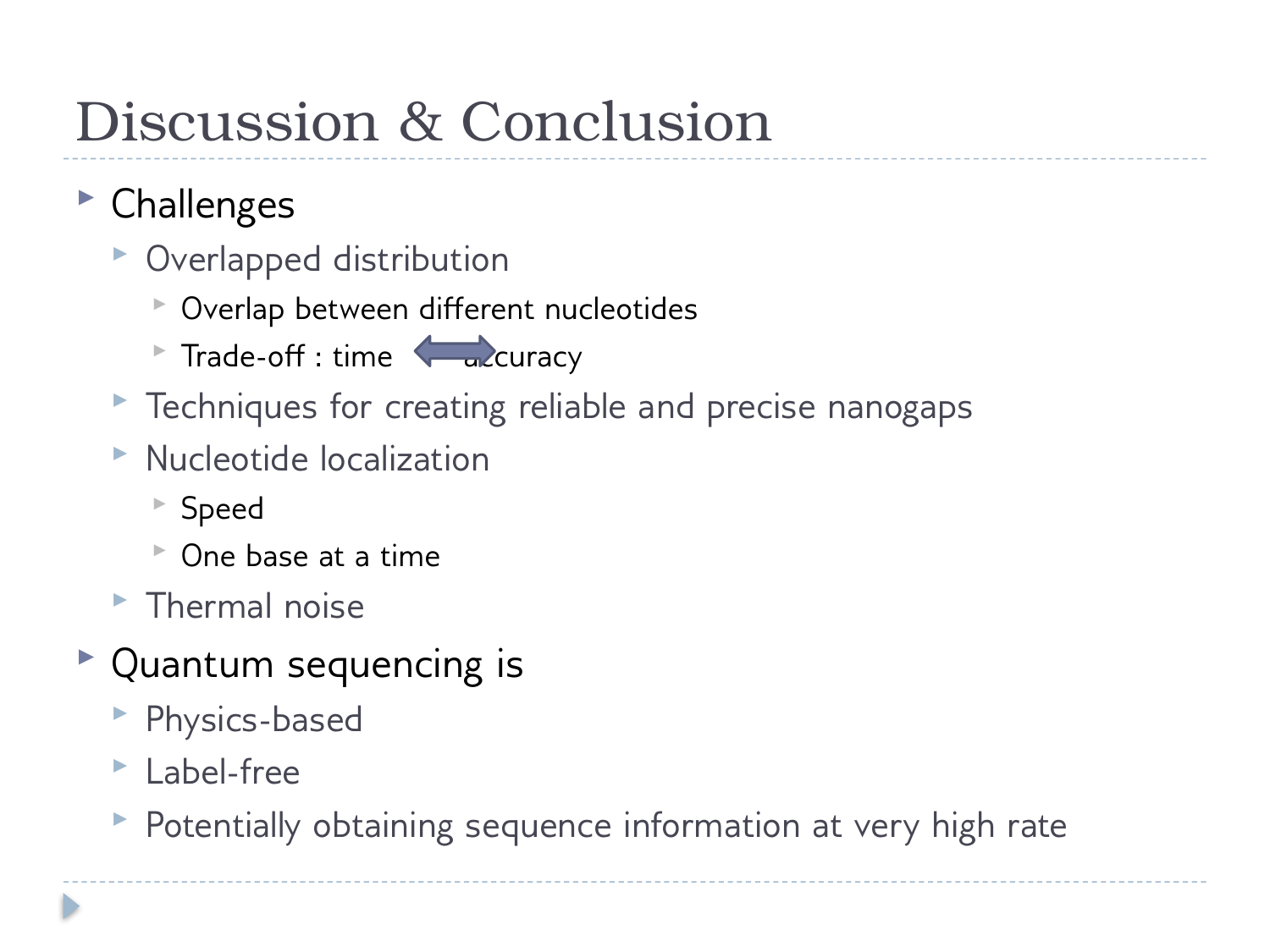

# Discussion & Conclusion
Challenges
Overlapped distribution
Overlap between different nucleotides
Trade-off : time 	     accuracy
Techniques for creating reliable and precise nanogaps
Nucleotide localization
Speed
One base at a time
Thermal noise
Quantum sequencing is
Physics-based
Label-free
Potentially obtaining sequence information at very high rate